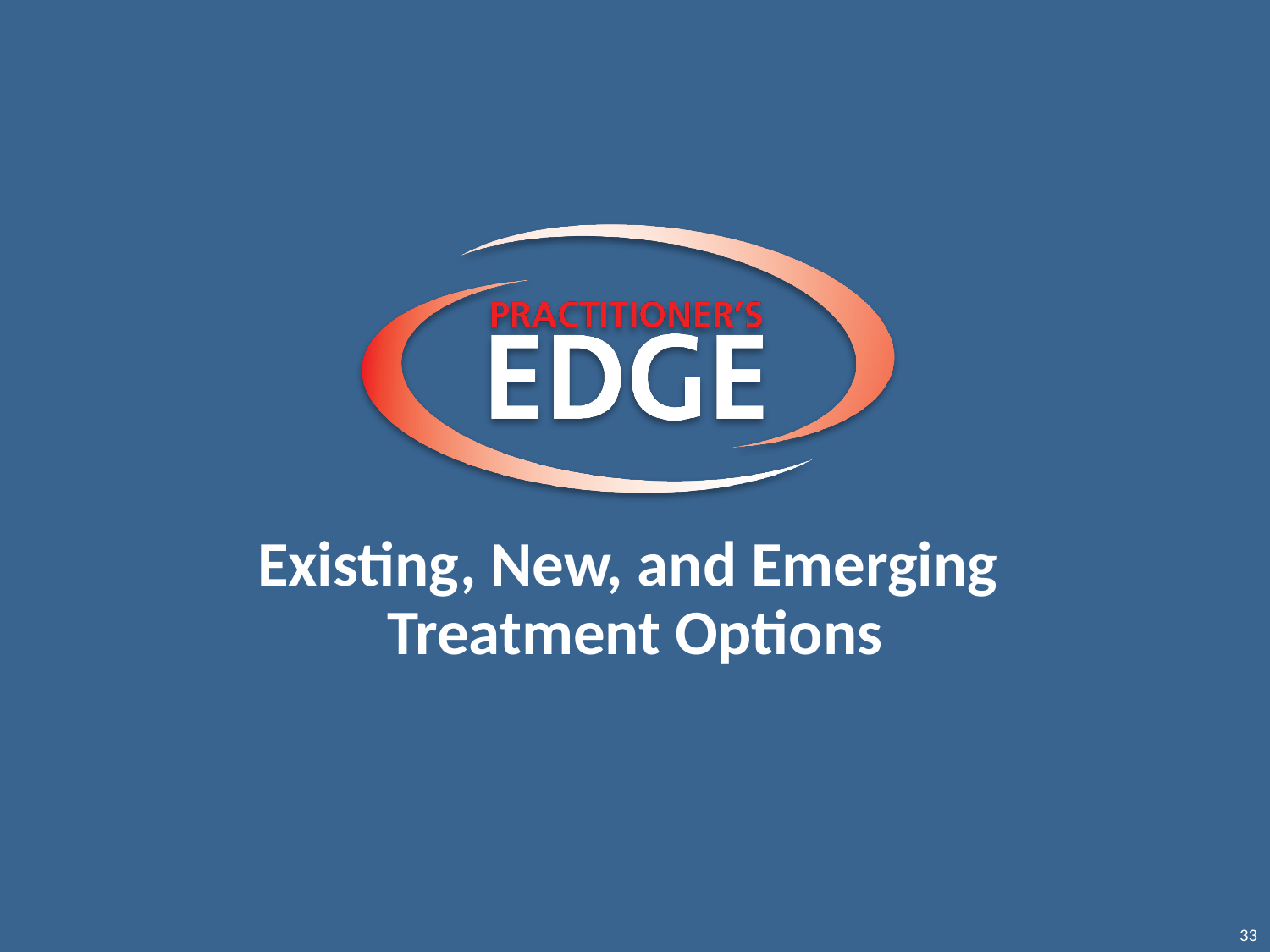

# Existing, New, and Emerging Treatment Options